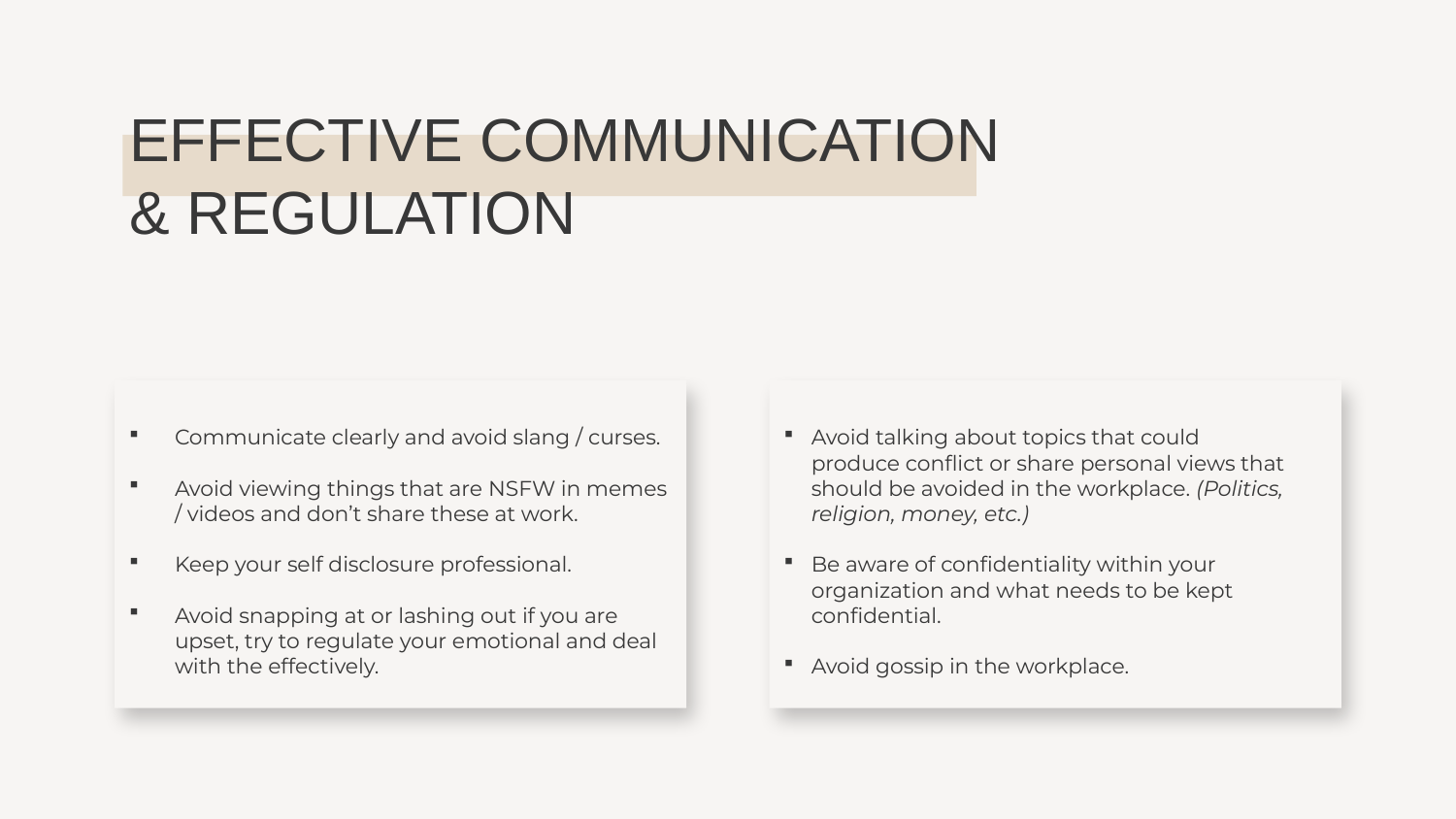

# EFFECTIVE COMMUNICATION & REGULATION

Communicate clearly and avoid slang / curses.
Avoid viewing things that are NSFW in memes / videos and don’t share these at work.

Keep your self disclosure professional.

Avoid snapping at or lashing out if you are upset, try to regulate your emotional and deal with the effectively.
Avoid talking about topics that could produce conflict or share personal views that should be avoided in the workplace. (Politics, religion, money, etc.)
Be aware of confidentiality within your organization and what needs to be kept confidential.
Avoid gossip in the workplace.